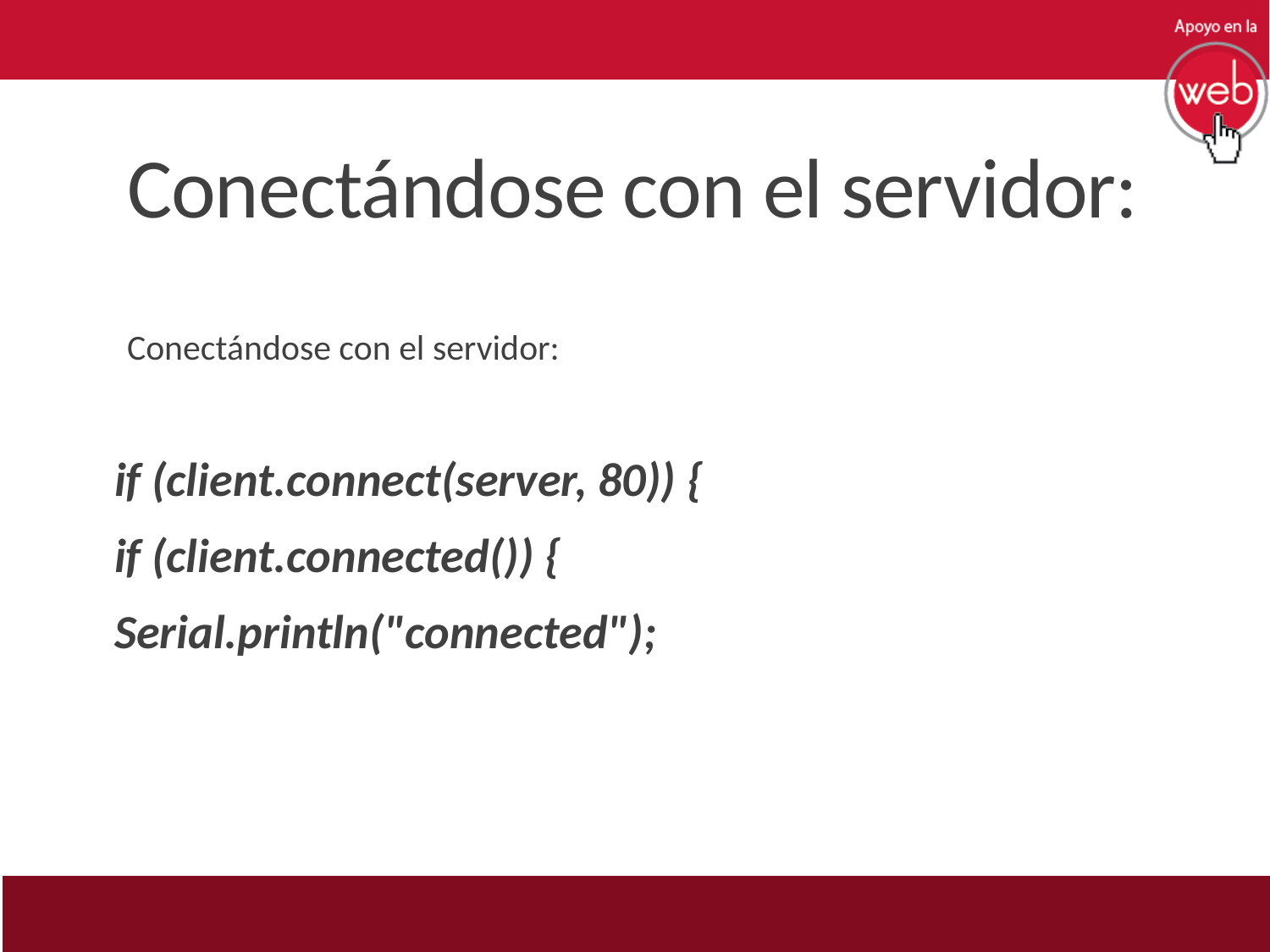

# Conectándose con el servidor:

Conectándose con el servidor:

if (client.connect(server, 80)) {
if (client.connected()) {
Serial.println("connected");